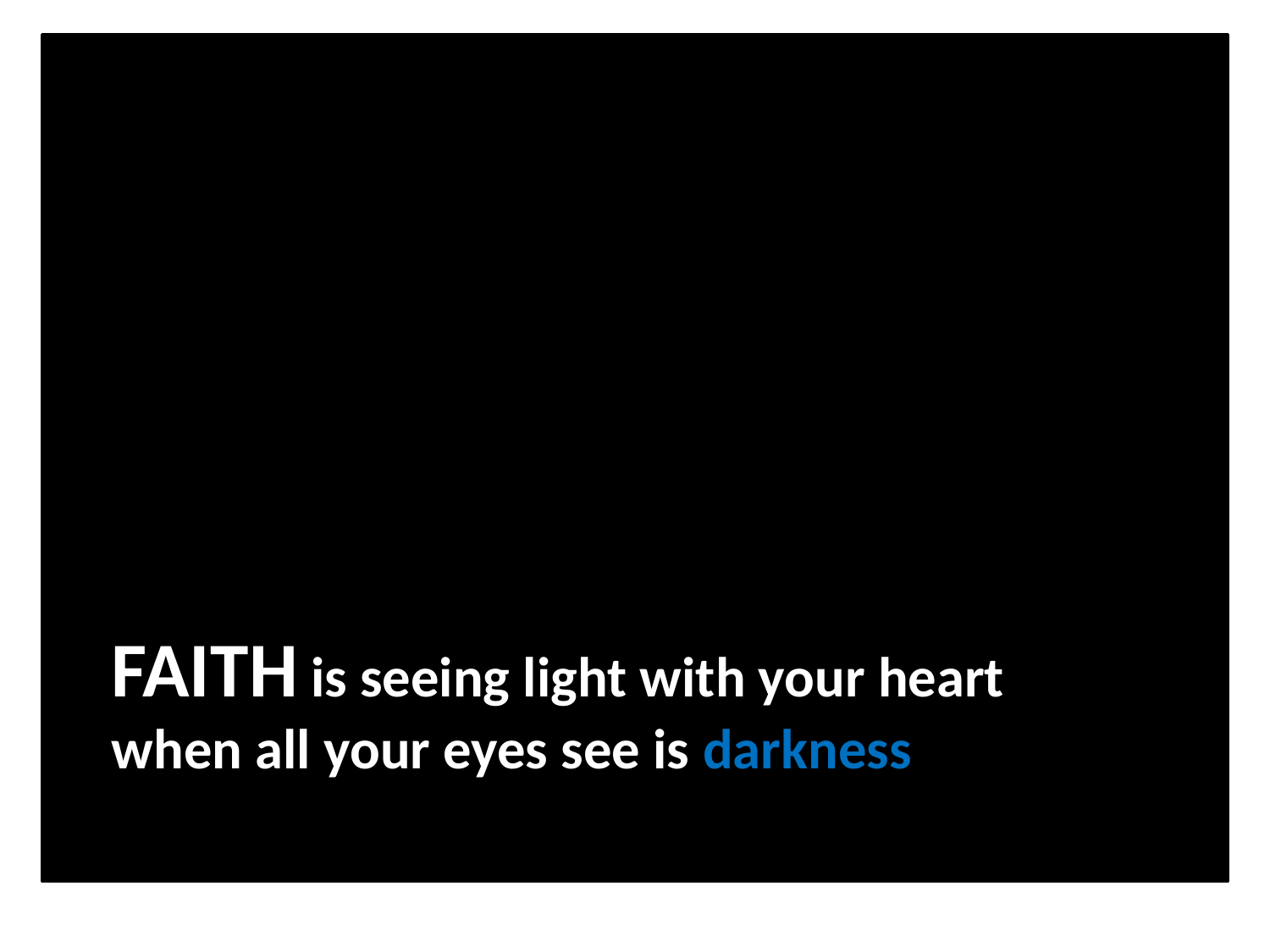

FAITH is seeing light with your heart
when all your eyes see is darkness.